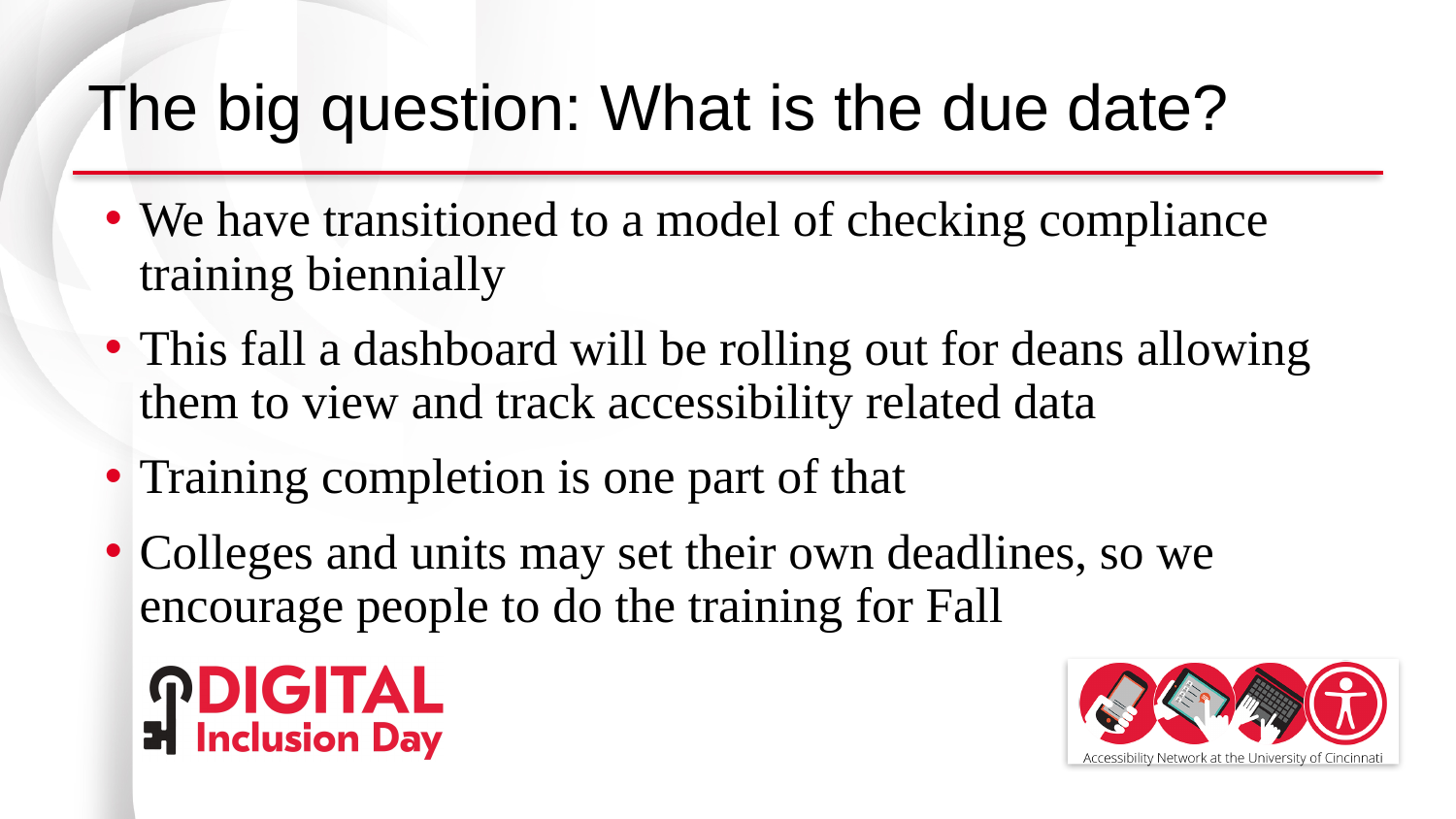

# The big question: What is the due date?
We have transitioned to a model of checking compliance training biennially
This fall a dashboard will be rolling out for deans allowing them to view and track accessibility related data
Training completion is one part of that
Colleges and units may set their own deadlines, so we encourage people to do the training for Fall